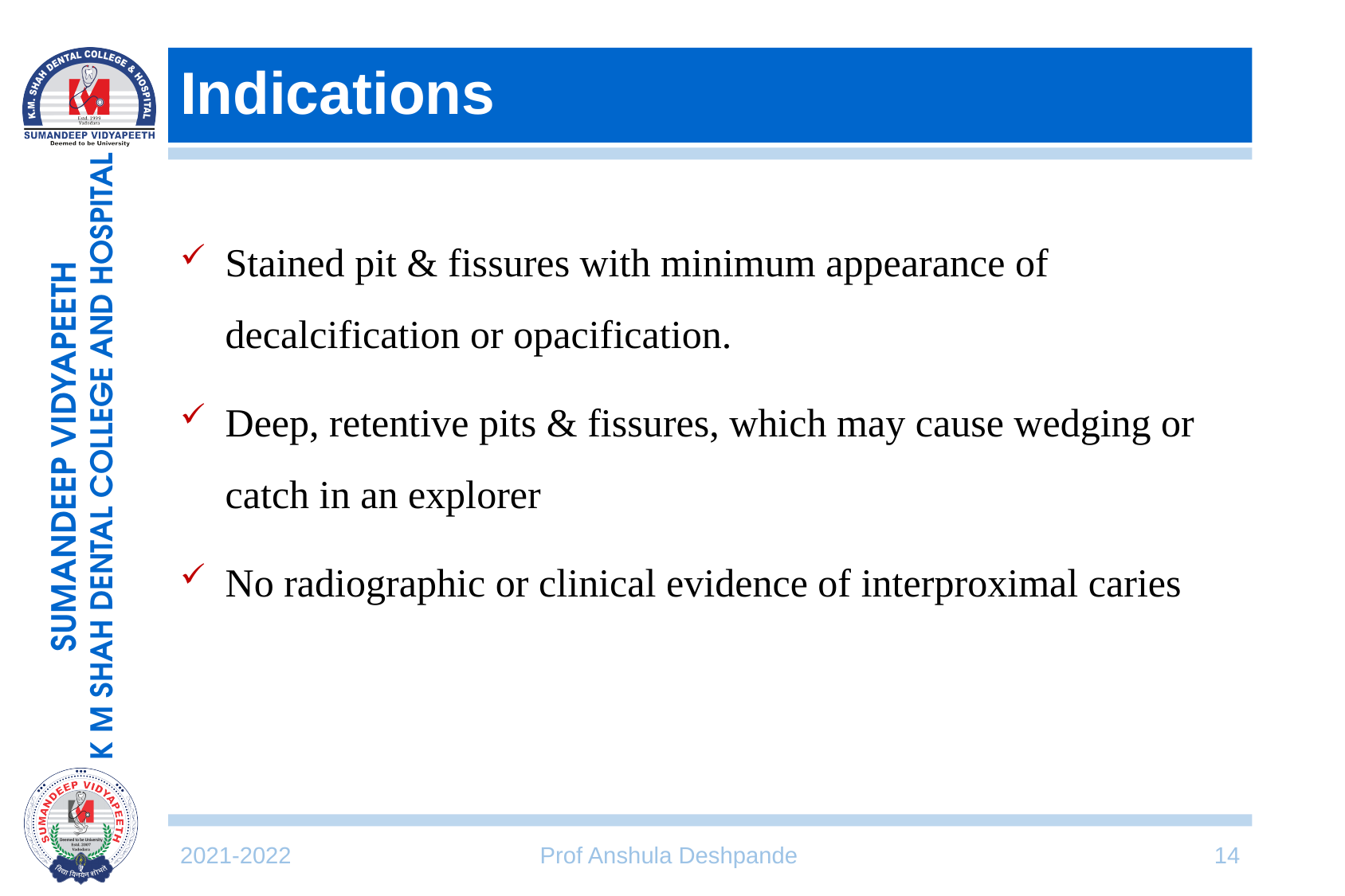

# Indications
Stained pit & fissures with minimum appearance of decalcification or opacification.
Deep, retentive pits & fissures, which may cause wedging or catch in an explorer
No radiographic or clinical evidence of interproximal caries
2021-2022
Prof Anshula Deshpande
14